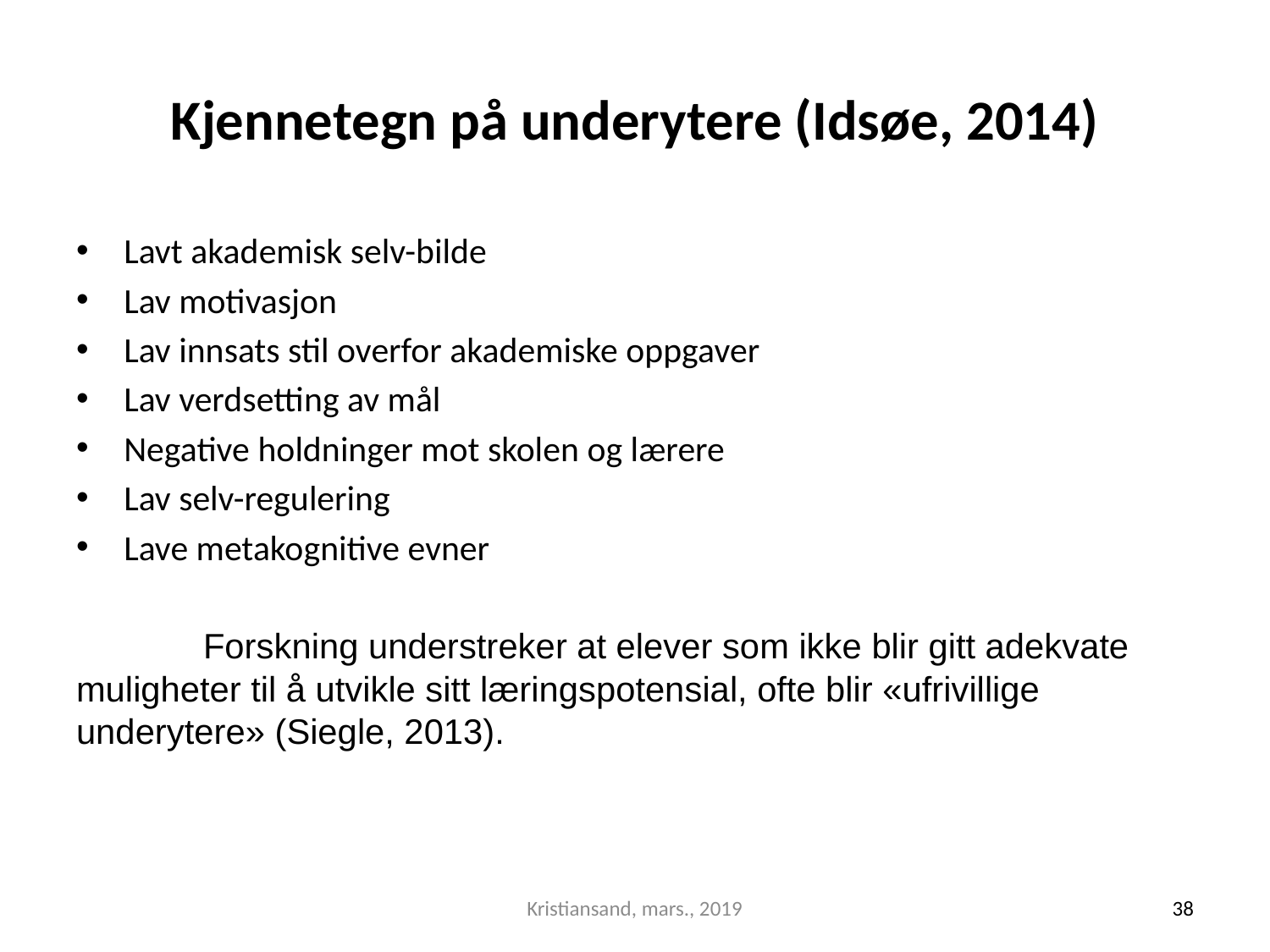

# Kjennetegn på underytere (Idsøe, 2014)
Lavt akademisk selv-bilde
Lav motivasjon
Lav innsats stil overfor akademiske oppgaver
Lav verdsetting av mål
Negative holdninger mot skolen og lærere
Lav selv-regulering
Lave metakognitive evner

	Forskning understreker at elever som ikke blir gitt adekvate muligheter til å utvikle sitt læringspotensial, ofte blir «ufrivillige underytere» (Siegle, 2013).

Kristiansand, mars., 2019
38